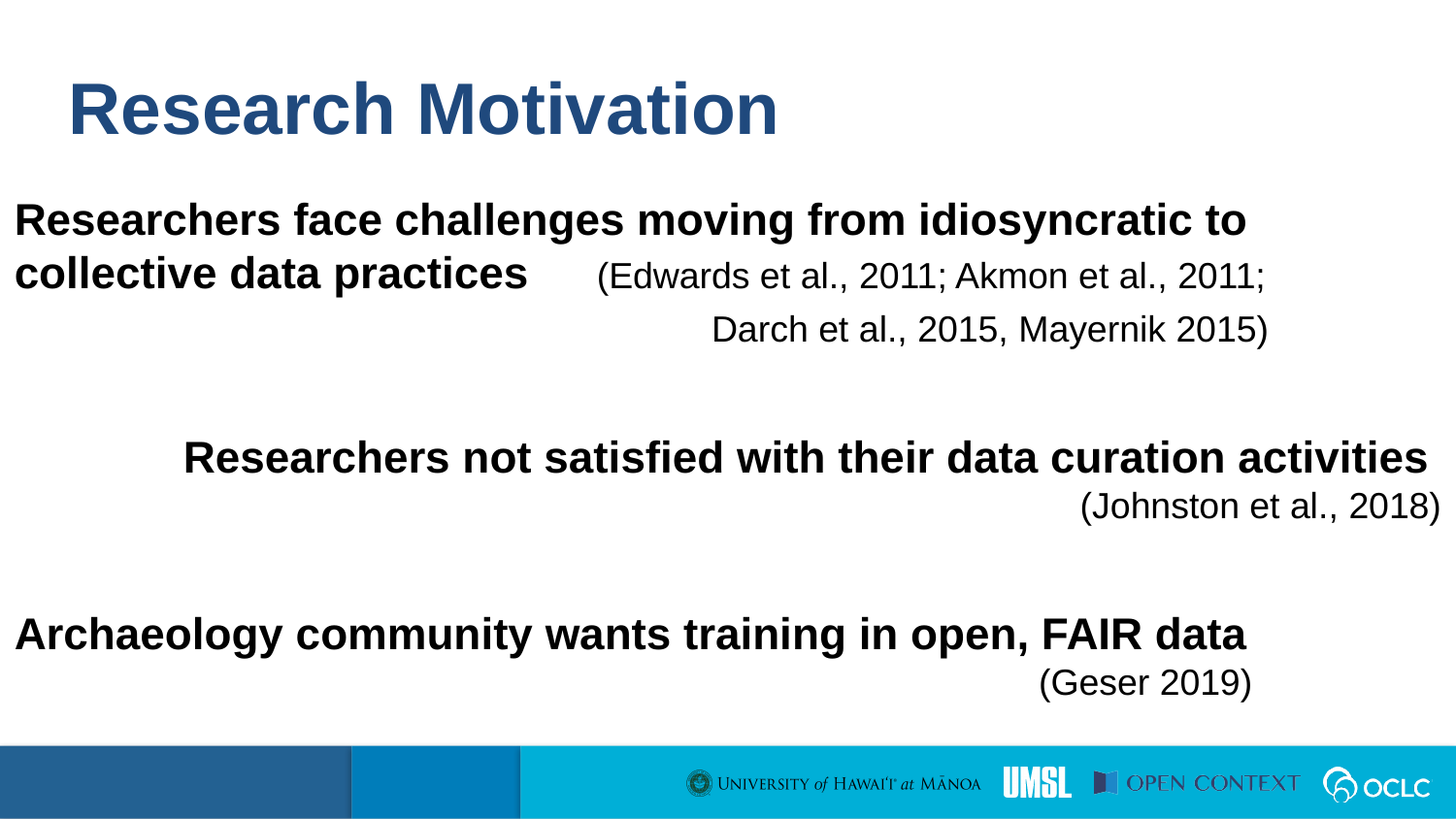

Research Motivation
Researchers face challenges moving from idiosyncratic to collective data practices 	(Edwards et al., 2011; Akmon et al., 2011;
Darch et al., 2015, Mayernik 2015)
Researchers not satisfied with their data curation activities
(Johnston et al., 2018)
Archaeology community wants training in open, FAIR data
(Geser 2019)